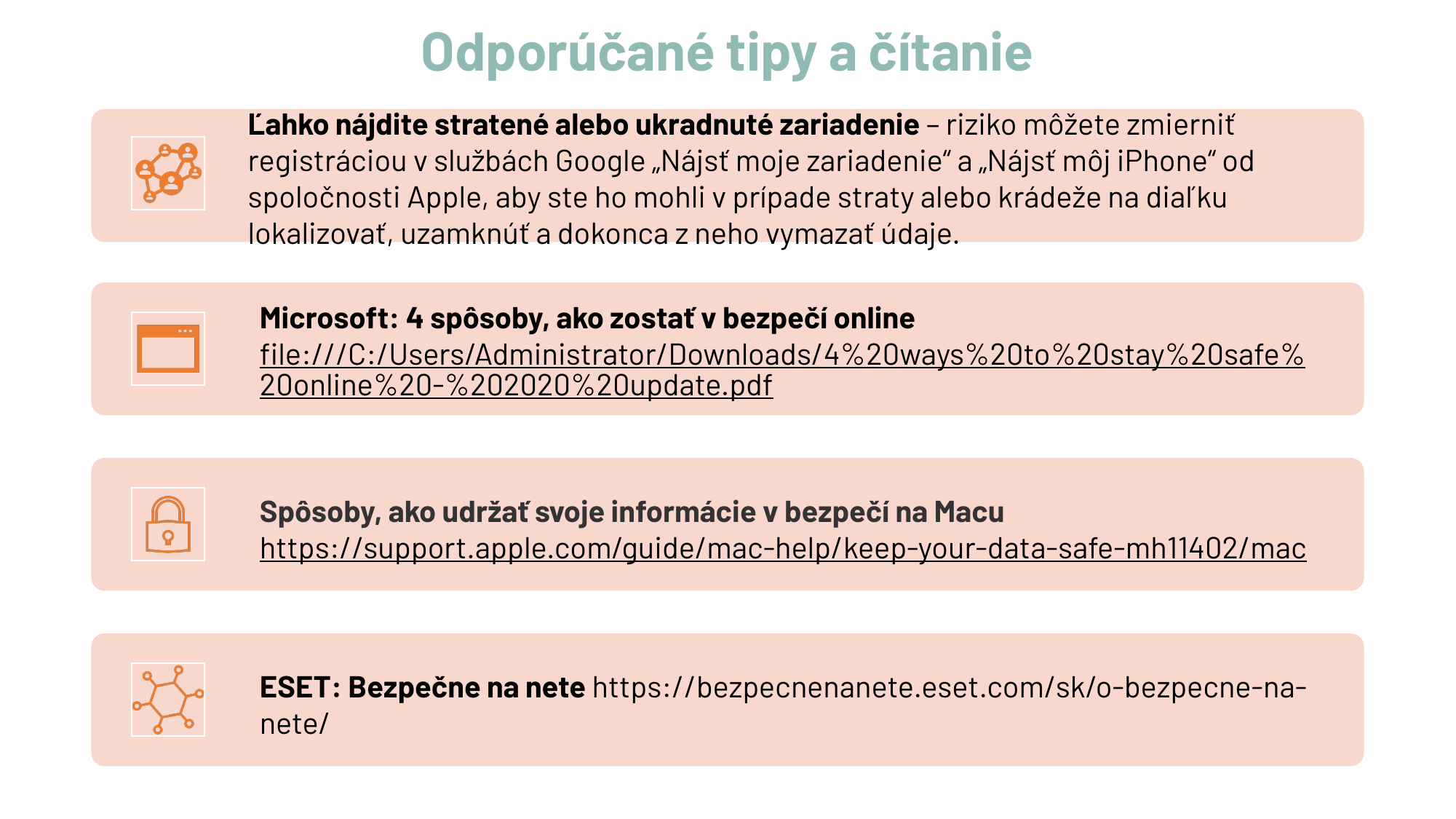

# Odporúčané tipy a čítanie
Ľahko nájdite stratené alebo ukradnuté zariadenie – riziko môžete zmierniť registráciou v službách Google „Nájsť moje zariadenie“ a „Nájsť môj iPhone“ od spoločnosti Apple, aby ste ho mohli v prípade straty alebo krádeže na diaľku lokalizovať, uzamknúť a dokonca z neho vymazať údaje.
Microsoft: 4 spôsoby, ako zostať v bezpečí onlinefile:///C:/Users/Administrator/Downloads/4%20ways%20to%20stay%20safe%20online%20-%202020%20update.pdf
Spôsoby, ako udržať svoje informácie v bezpečí na Macuhttps://support.apple.com/guide/mac-help/keep-your-data-safe-mh11402/mac
ESET: Bezpečne na nete https://bezpecnenanete.eset.com/sk/o-bezpecne-na-nete/